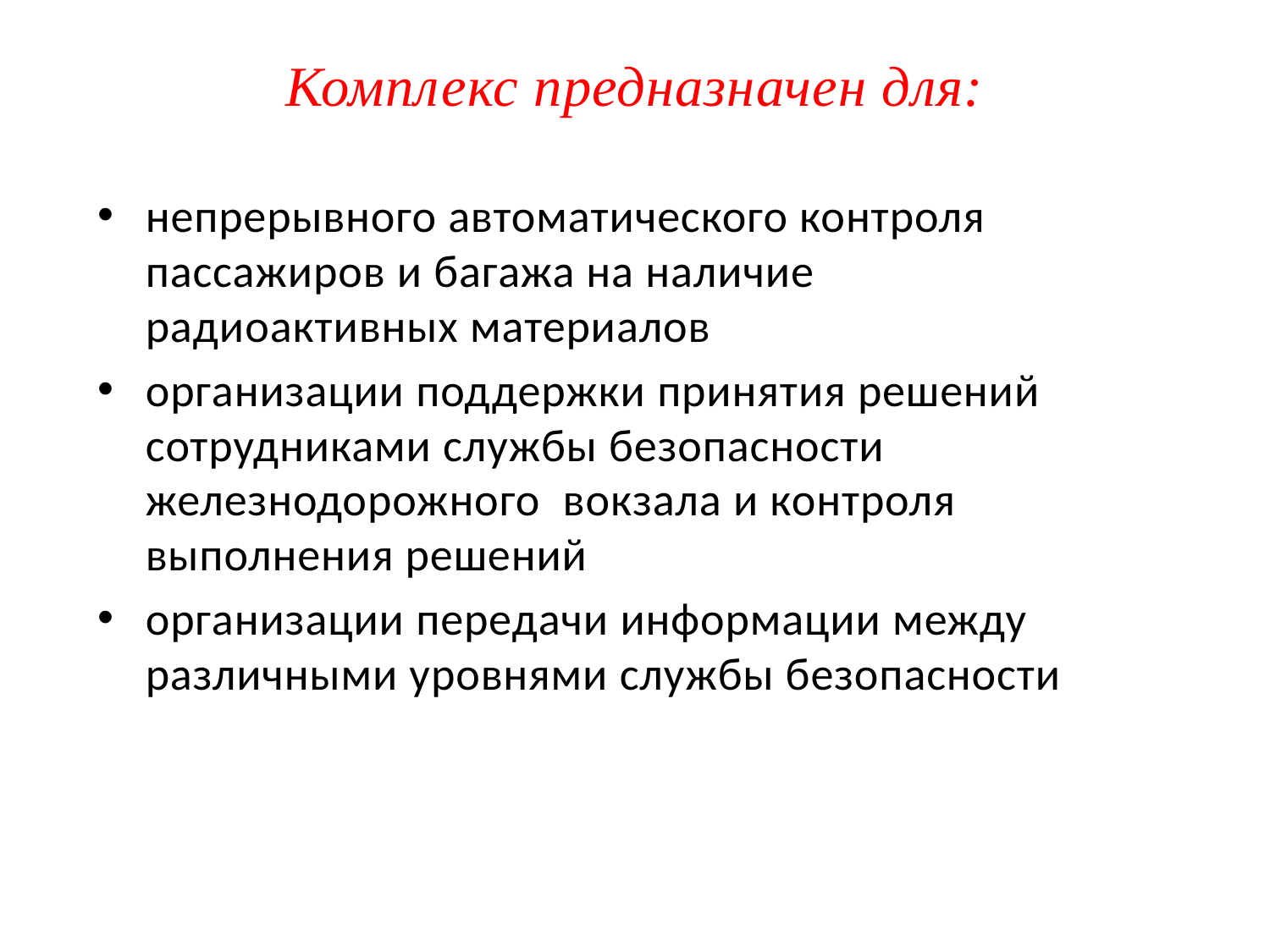

# Комплекс предназначен для:

непрерывного автоматического контроля пассажиров и багажа на наличие радиоактивных материалов
организации поддержки принятия решений сотрудниками службы безопасности железнодорожного  вокзала и контроля выполнения решений
организации передачи информации между различными уровнями службы безопасности